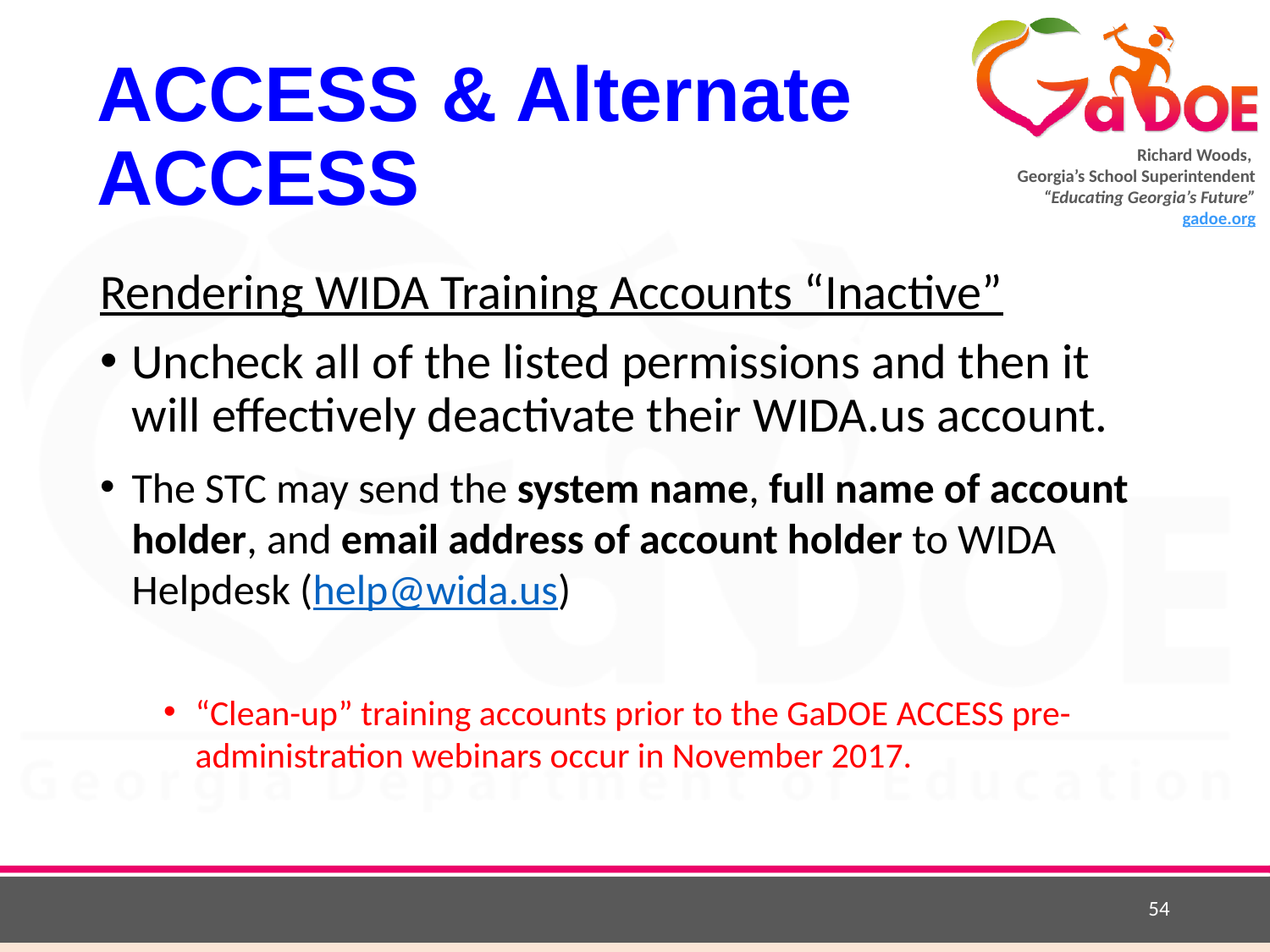

# ACCESS & Alternate ACCESS
Rendering WIDA Training Accounts “Inactive”
Uncheck all of the listed permissions and then it will effectively deactivate their WIDA.us account.
The STC may send the system name, full name of account holder, and email address of account holder to WIDA Helpdesk (help@wida.us)

“Clean-up” training accounts prior to the GaDOE ACCESS pre-administration webinars occur in November 2017.
54